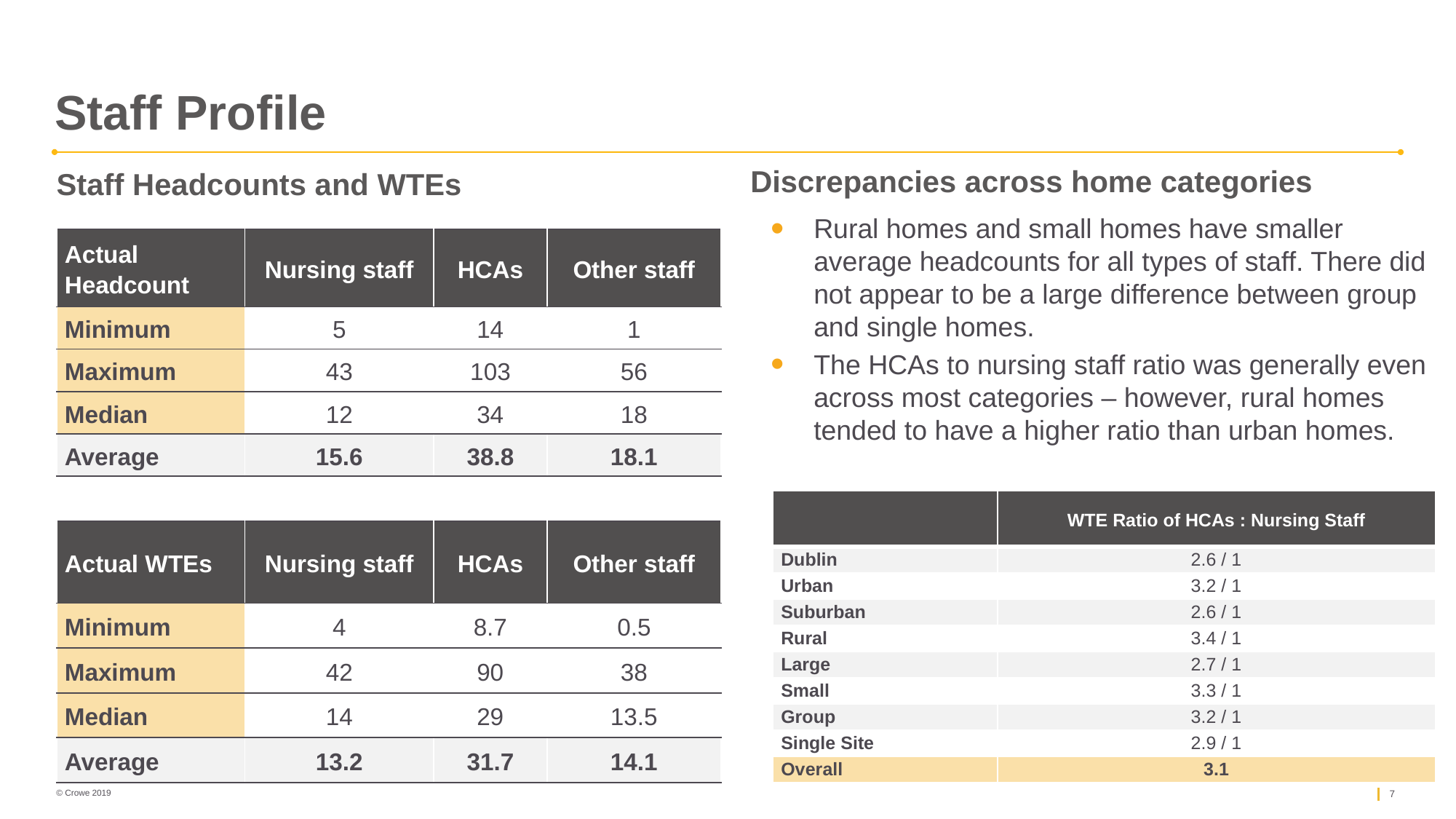

# Staff Profile
Discrepancies across home categories
Staff Headcounts and WTEs
Rural homes and small homes have smaller average headcounts for all types of staff. There did not appear to be a large difference between group and single homes.
The HCAs to nursing staff ratio was generally even across most categories – however, rural homes tended to have a higher ratio than urban homes.

| Actual Headcount | Nursing staff | HCAs | Other staff |
| --- | --- | --- | --- |
| Minimum | 5 | 14 | 1 |
| Maximum | 43 | 103 | 56 |
| Median | 12 | 34 | 18 |
| Average | 15.6 | 38.8 | 18.1 |
|  | WTE Ratio of HCAs : Nursing Staff |
| --- | --- |
| Dublin | 2.6 / 1 |
| Urban | 3.2 / 1 |
| Suburban | 2.6 / 1 |
| Rural | 3.4 / 1 |
| Large | 2.7 / 1 |
| Small | 3.3 / 1 |
| Group | 3.2 / 1 |
| Single Site | 2.9 / 1 |
| Overall | 3.1 |
| Actual WTEs | Nursing staff | HCAs | Other staff |
| --- | --- | --- | --- |
| Minimum | 4 | 8.7 | 0.5 |
| Maximum | 42 | 90 | 38 |
| Median | 14 | 29 | 13.5 |
| Average | 13.2 | 31.7 | 14.1 |